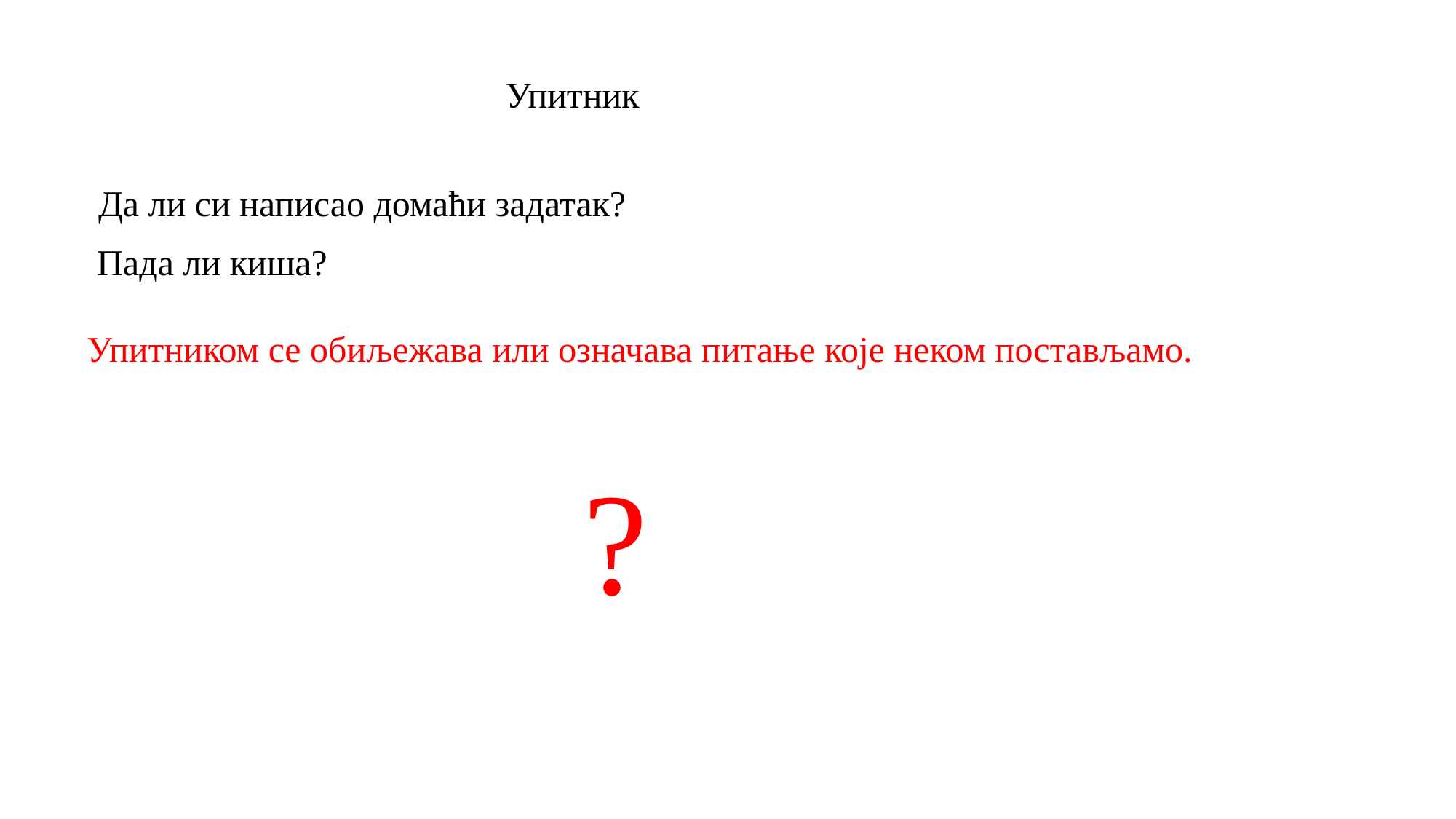

Упитник
Да ли си написао домаћи задатак?
Пада ли киша?
Упитником се обиљежава или означава питање које неком постављамо.
?